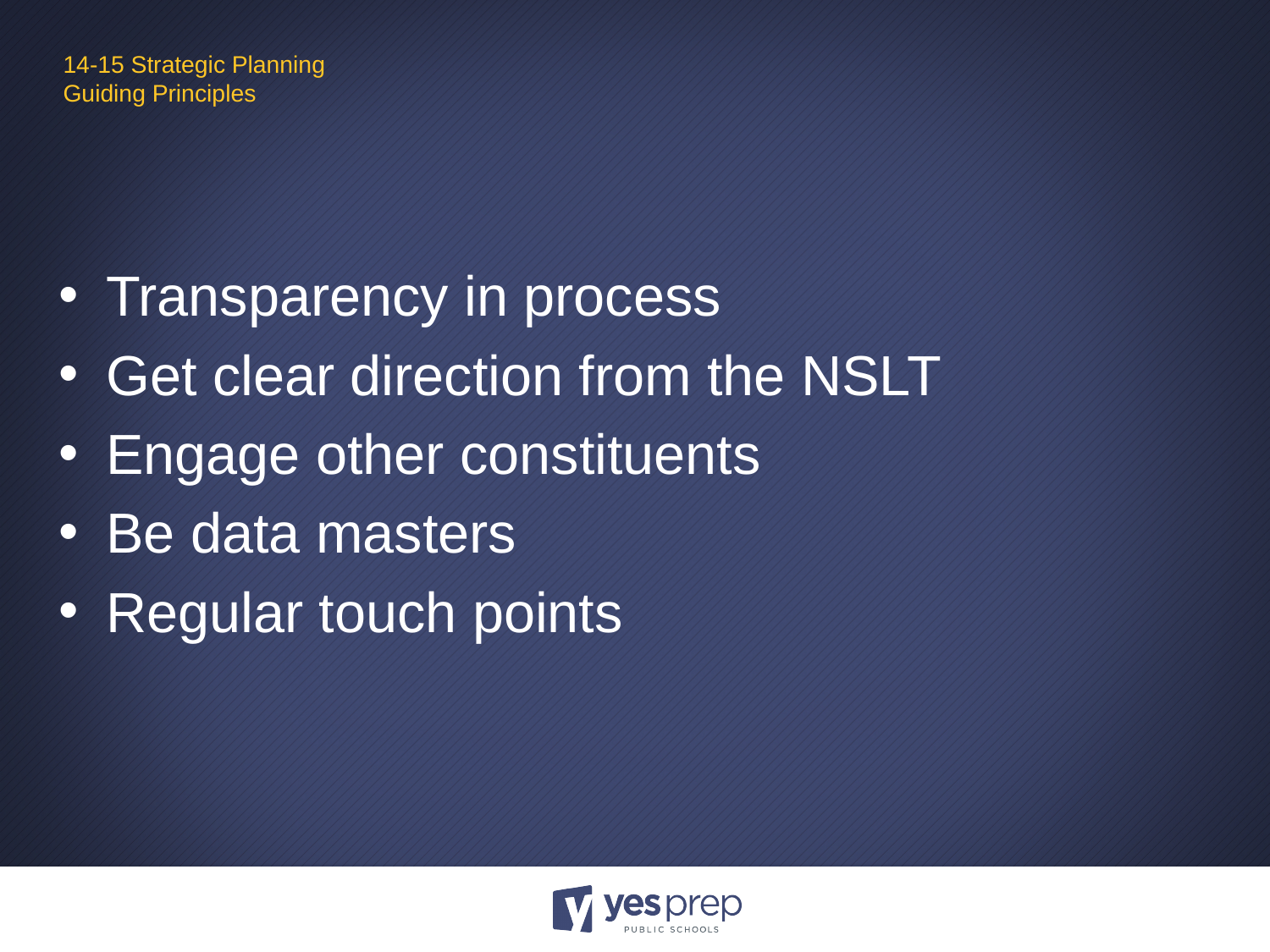

# 14-15 Strategic Planning Guiding Principles
Transparency in process
Get clear direction from the NSLT
Engage other constituents
Be data masters
Regular touch points